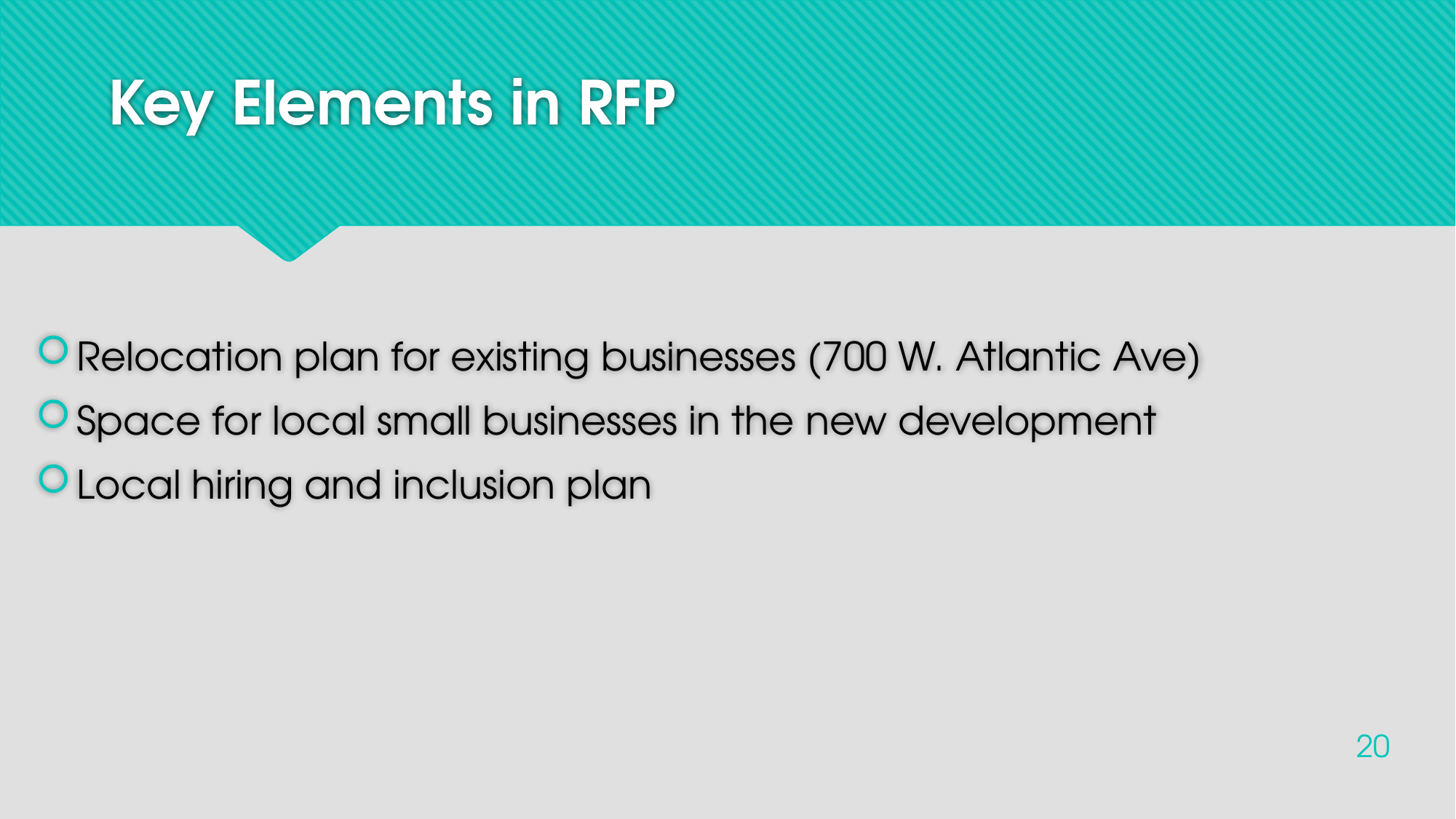

# Key Elements in RFP
Relocation plan for existing businesses (700 W. Atlantic Ave)
Space for local small businesses in the new development
Local hiring and inclusion plan

20